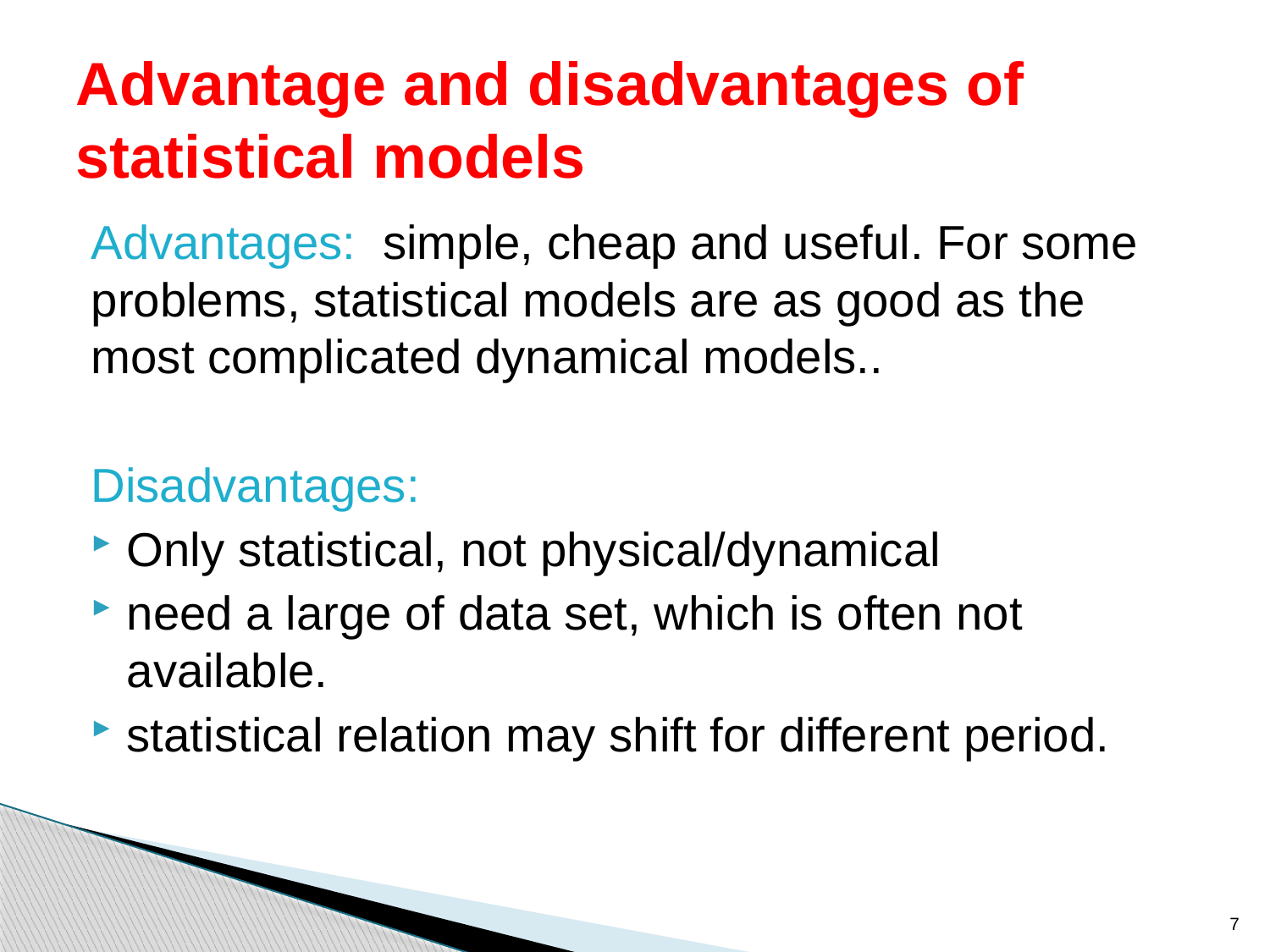

# Advantage and disadvantages of statistical models
Advantages:  simple, cheap and useful. For some problems, statistical models are as good as the most complicated dynamical models..

Disadvantages:
Only statistical, not physical/dynamical
need a large of data set, which is often not available.
statistical relation may shift for different period.

7